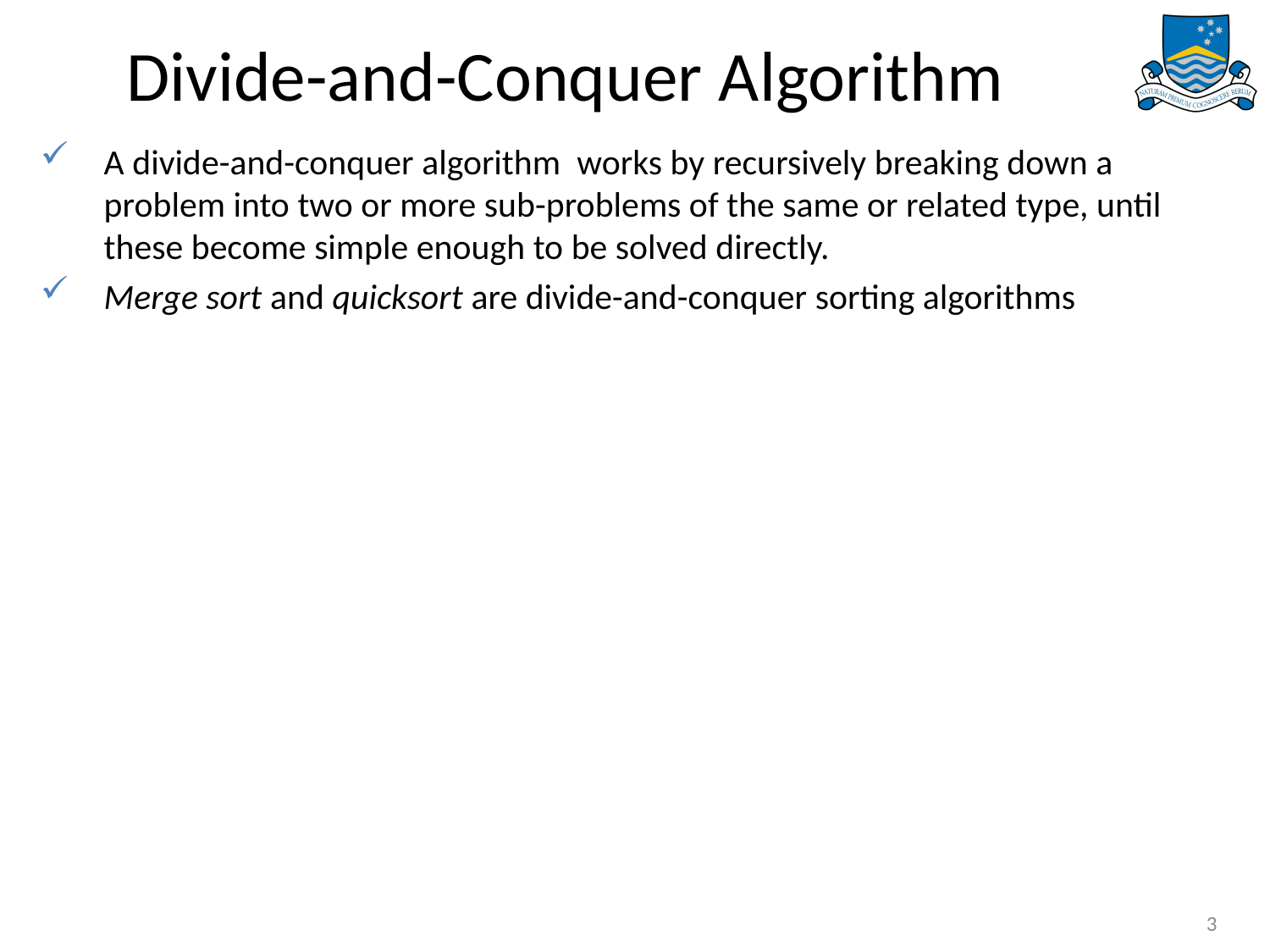

# Divide-and-Conquer Algorithm
A divide-and-conquer algorithm  works by recursively breaking down a problem into two or more sub-problems of the same or related type, until these become simple enough to be solved directly.
Merge sort and quicksort are divide-and-conquer sorting algorithms
3